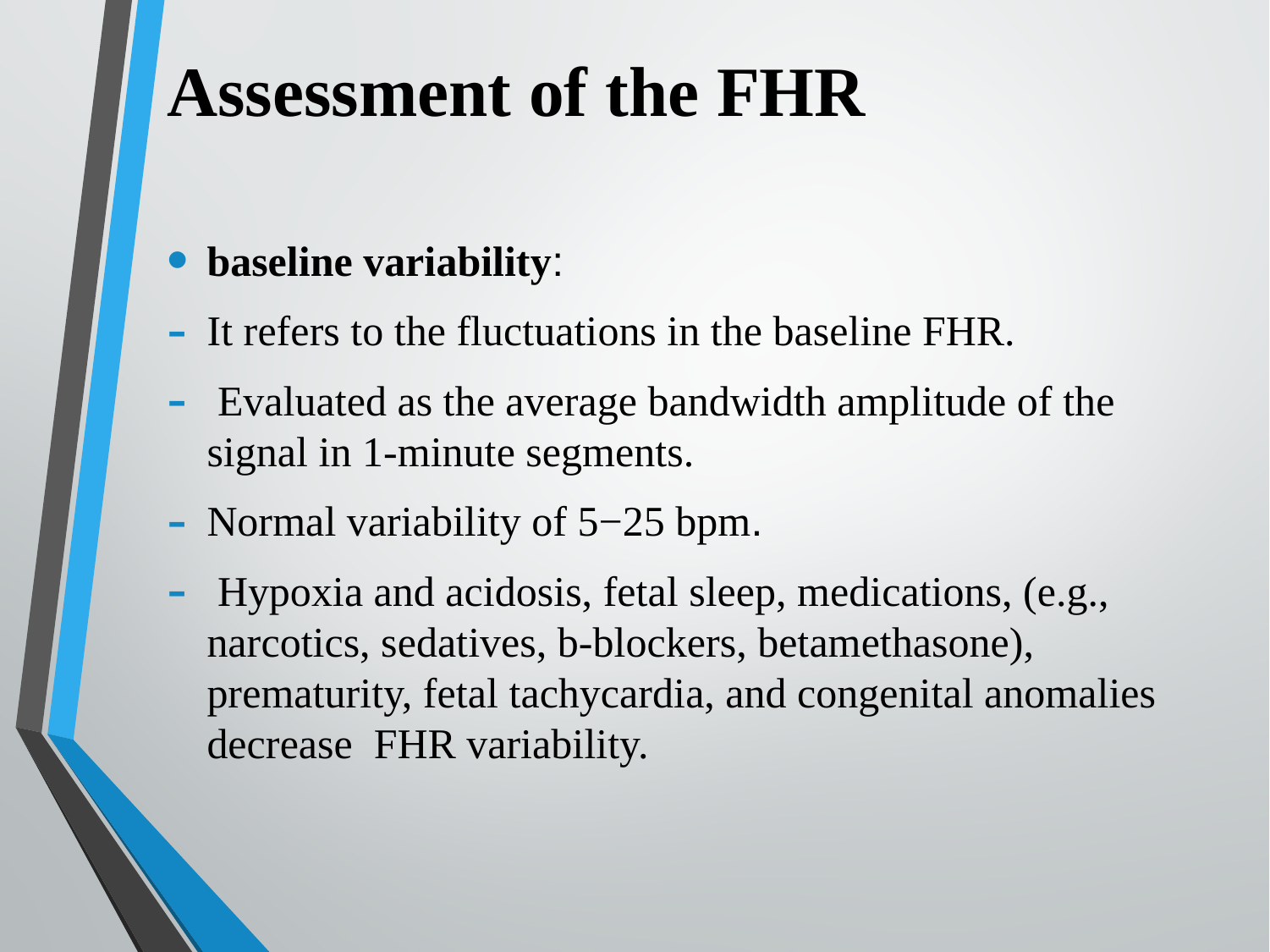

# Assessment of the FHR
baseline variability:
It refers to the fluctuations in the baseline FHR.
 Evaluated as the average bandwidth amplitude of the signal in 1-minute segments.
Normal variability of 5−25 bpm.
 Hypoxia and acidosis, fetal sleep, medications, (e.g., narcotics, sedatives, b-blockers, betamethasone), prematurity, fetal tachycardia, and congenital anomalies decrease  FHR variability.